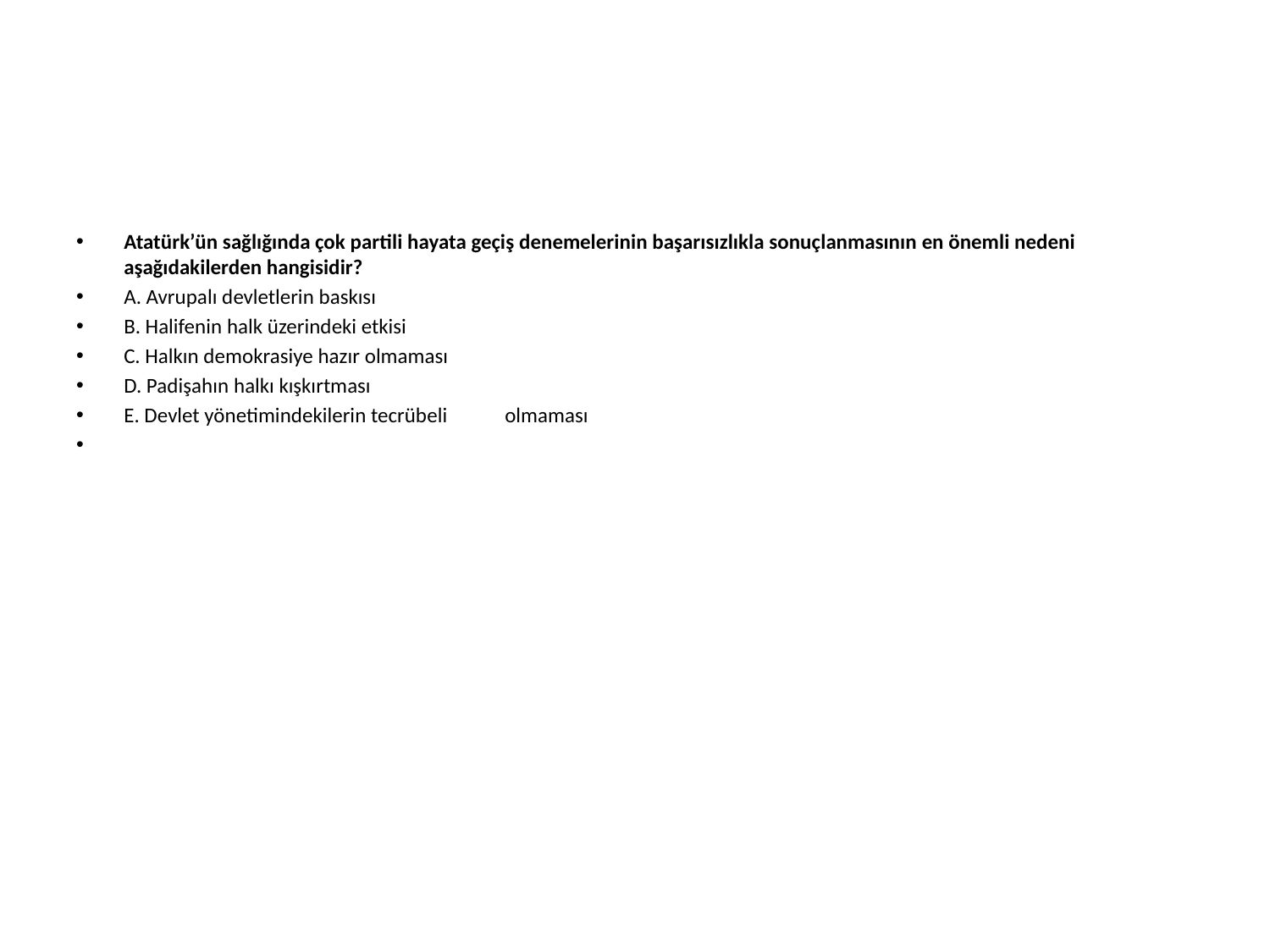

#
Atatürk’ün sağlığında çok partili hayata geçiş denemelerinin başarısızlıkla sonuçlanmasının en önemli nedeni aşağıdakilerden hangisidir?
A. Avrupalı devletlerin baskısı
B. Halifenin halk üzerindeki etkisi
C. Halkın demokrasiye hazır olmaması
D. Padişahın halkı kışkırtması
E. Devlet yönetimindekilerin tecrübeli 	olmaması